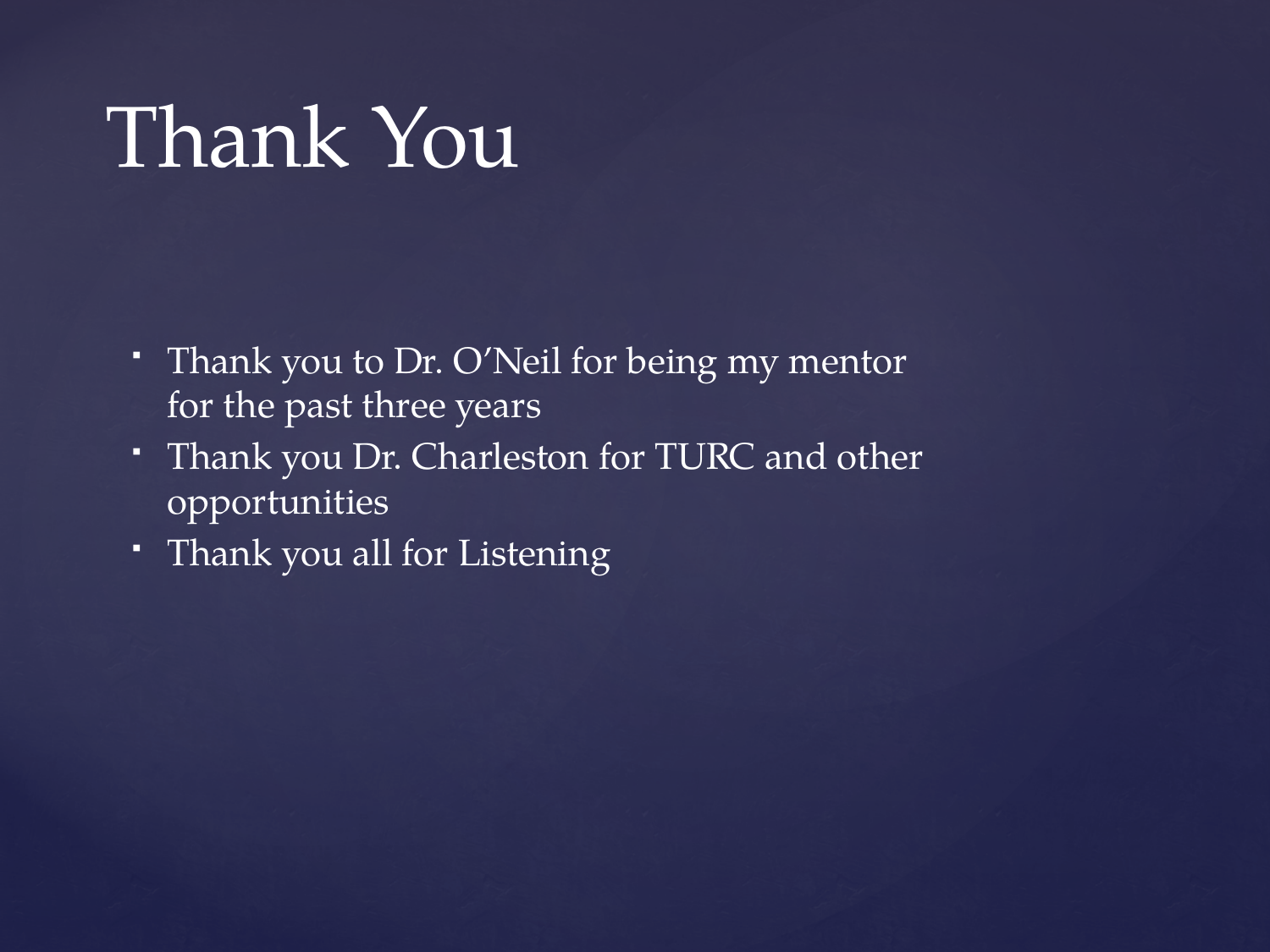

# Thank You
Thank you to Dr. O’Neil for being my mentor for the past three years
Thank you Dr. Charleston for TURC and other opportunities
Thank you all for Listening